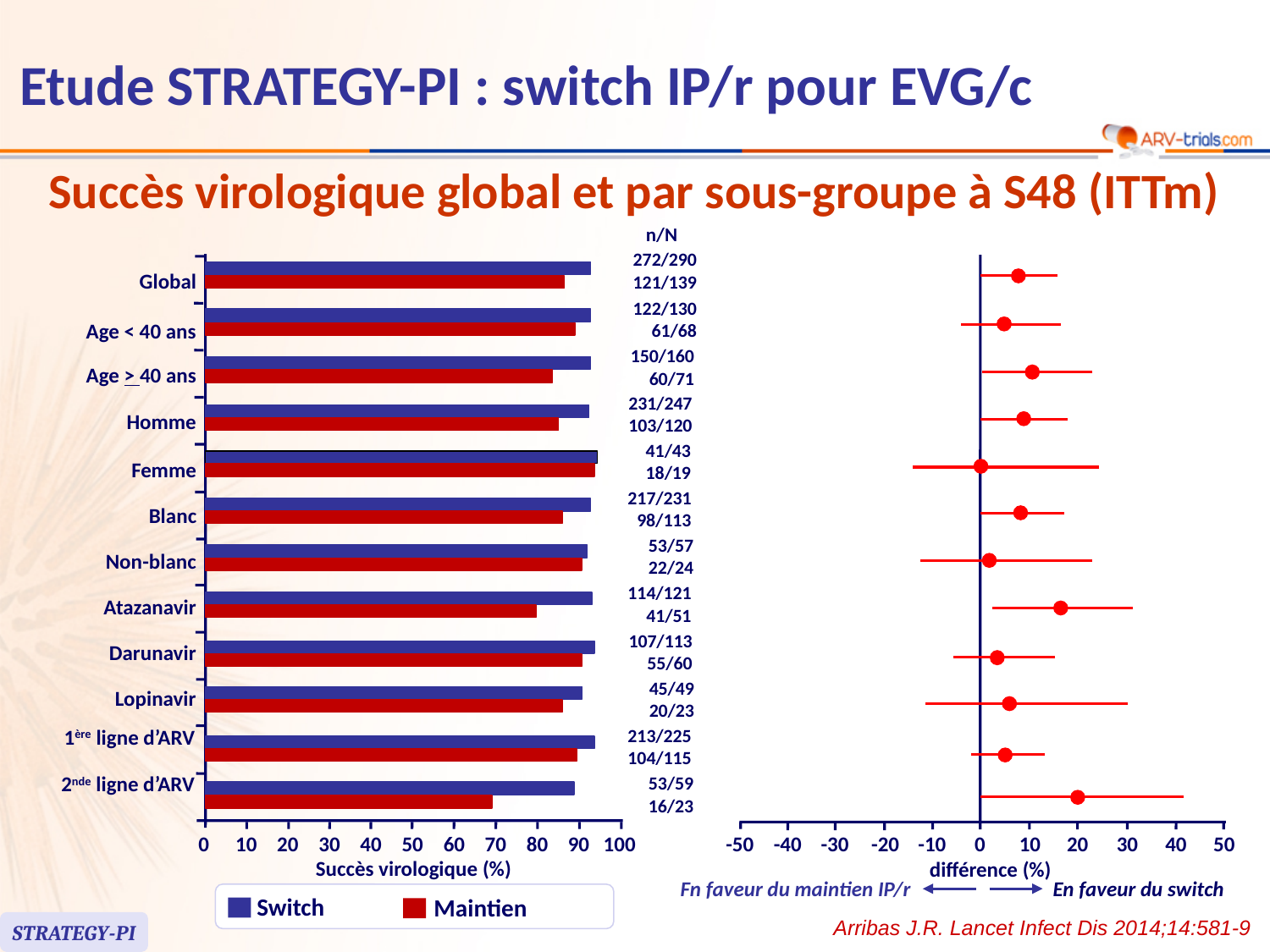

# Etude STRATEGY-PI : switch IP/r pour EVG/c
Succès virologique global et par sous-groupe à S48 (ITTm)
n/N
272/290
121/139

Global

122/130
61/68

Age < 40 ans

150/160
60/71

Age > 40 ans

231/247
103/120

Homme

41/43
18/19

Femme

217/231
98/113

Blanc

53/57
22/24

Non-blanc

114/121
41/51

Atazanavir

107/113
55/60

Darunavir

45/49
20/23

Lopinavir

213/225
104/115

1ère ligne d’ARV

53/59
16/23

2nde ligne d’ARV

0
10
20
30
40
50
60
70
80
90
100
Succès virologique (%)

Switch
Maintien

-50
-40
-30
-20
-10
0
10
20
30
40
50
différence (%)
Fn faveur du maintien IP/r
En faveur du switch
Arribas J.R. Lancet Infect Dis 2014;14:581-9
STRATEGY-PI